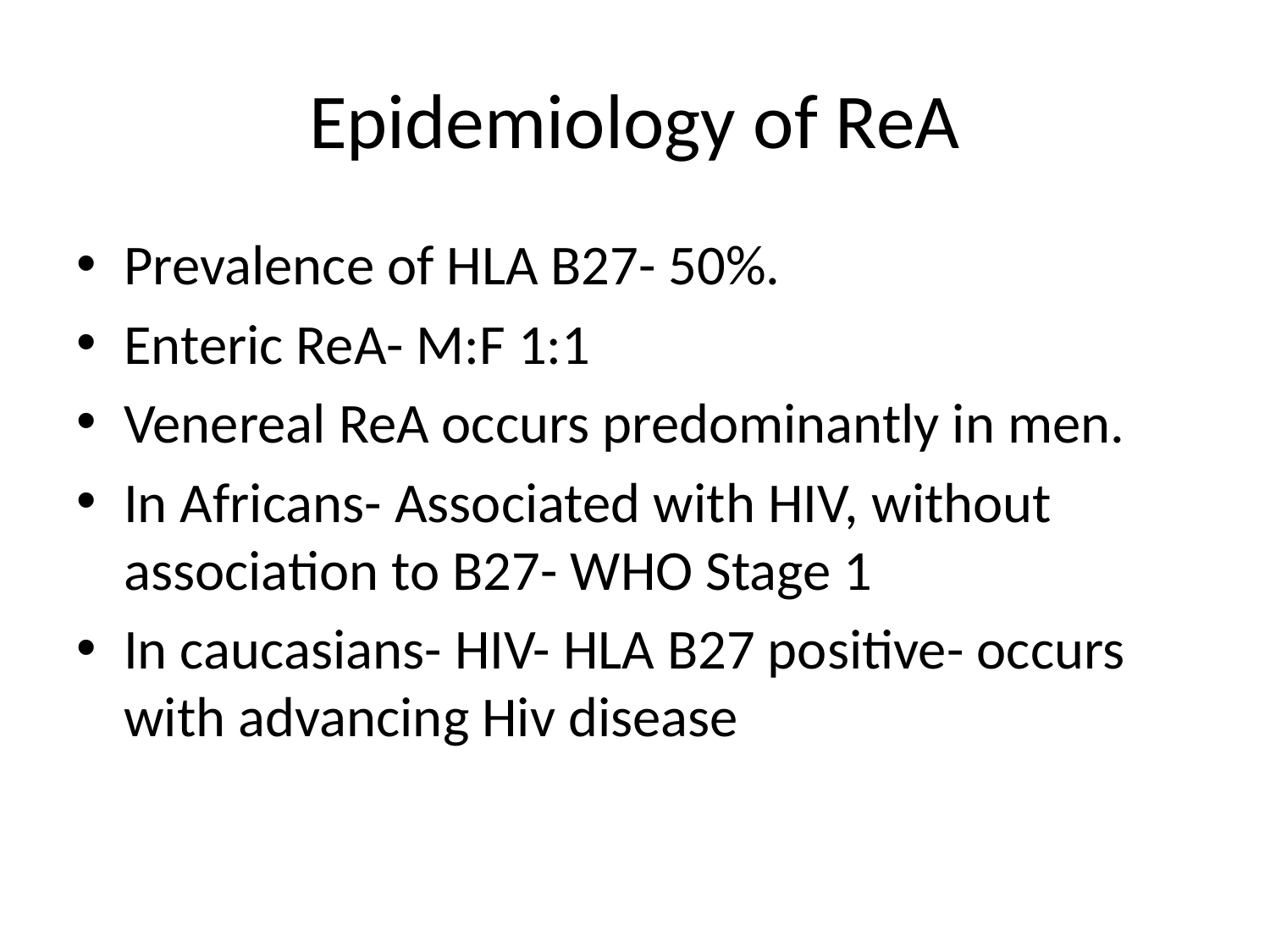

# Epidemiology of ReA
Prevalence of HLA B27- 50%.
Enteric ReA- M:F 1:1
Venereal ReA occurs predominantly in men.
In Africans- Associated with HIV, without association to B27- WHO Stage 1
In caucasians- HIV- HLA B27 positive- occurs with advancing Hiv disease